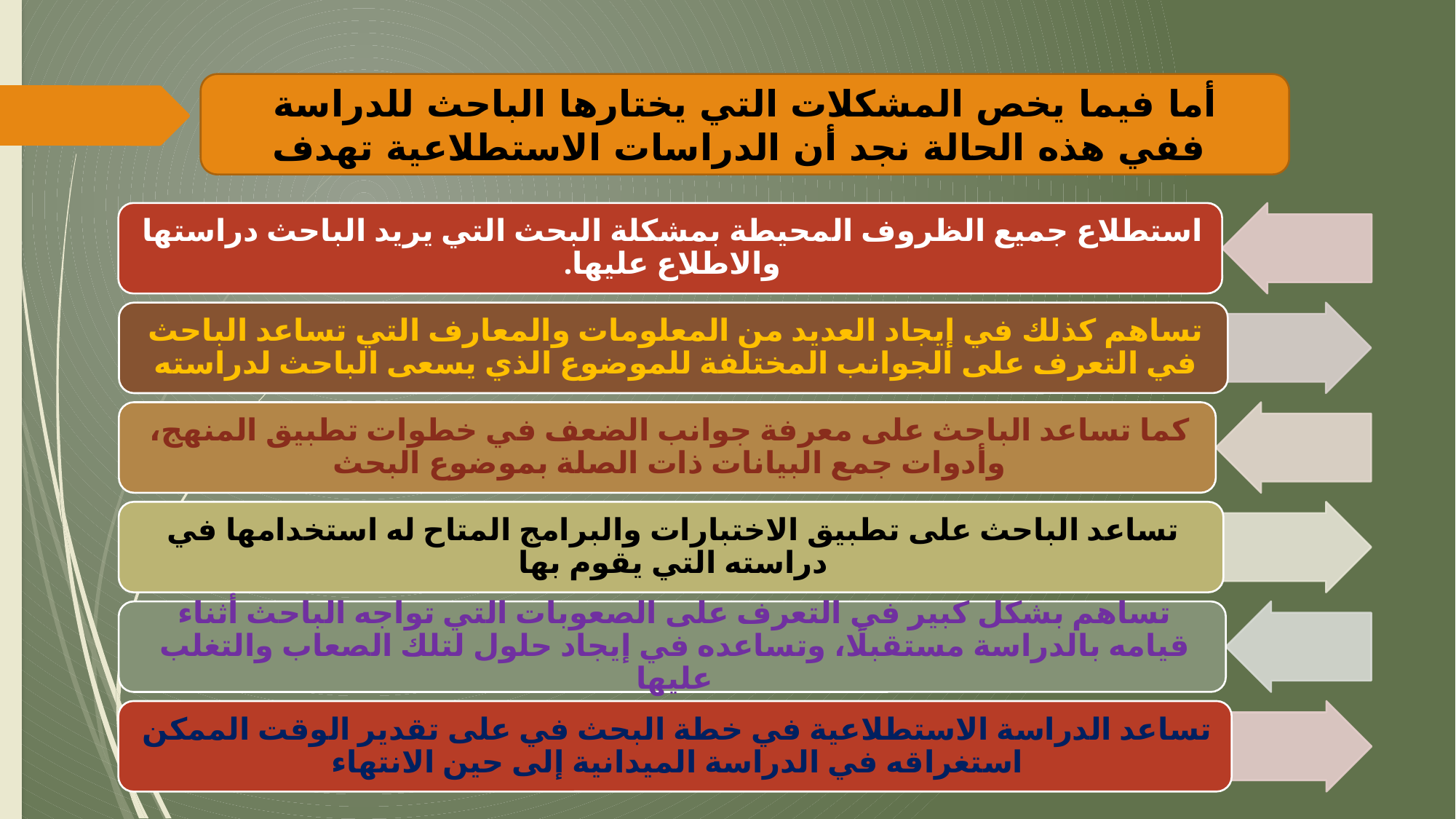

أما فيما يخص المشكلات التي يختارها الباحث للدراسة ففي هذه الحالة نجد أن الدراسات الاستطلاعية تهدف
استطلاع جميع الظروف المحيطة بمشكلة البحث التي يريد الباحث دراستها والاطلاع عليها.
تساهم كذلك في إيجاد العديد من المعلومات والمعارف التي تساعد الباحث في التعرف على الجوانب المختلفة للموضوع الذي يسعى الباحث لدراسته
كما تساعد الباحث على معرفة جوانب الضعف في خطوات تطبيق المنهج، وأدوات جمع البيانات ذات الصلة بموضوع البحث
تساعد الباحث على تطبيق الاختبارات والبرامج المتاح له استخدامها في دراسته التي يقوم بها
تساهم بشكل كبير في التعرف على الصعوبات التي تواجه الباحث أثناء قيامه بالدراسة مستقبلًا، وتساعده في إيجاد حلول لتلك الصعاب والتغلب عليها
تساعد الدراسة الاستطلاعية في خطة البحث في على تقدير الوقت الممكن استغراقه في الدراسة الميدانية إلى حين الانتهاء